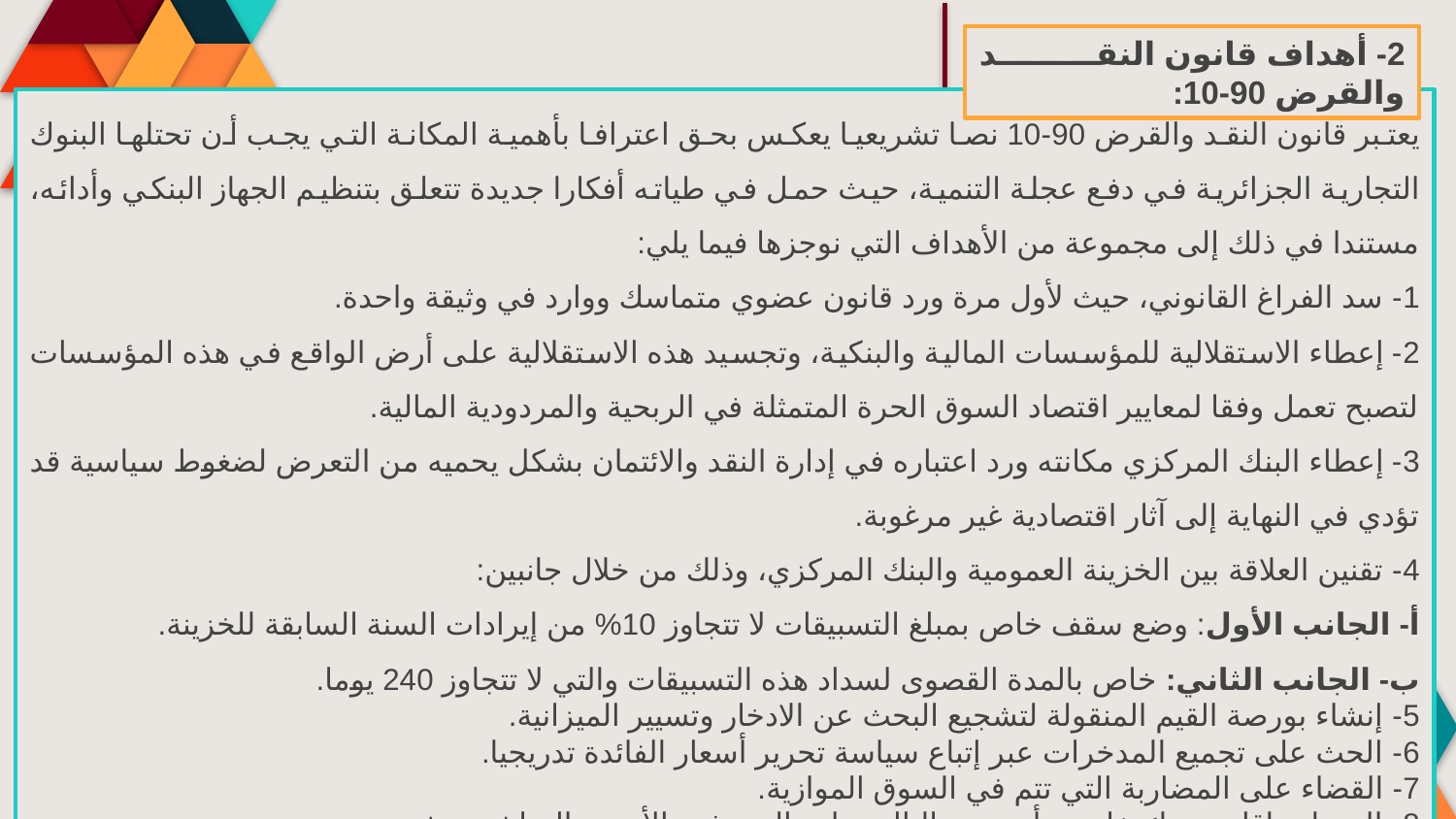

2- أهداف قانون النقد والقرض 90-10:
يعتبر قانون النقد والقرض 90-10 نصا تشريعيا يعكس بحق اعترافا بأهمية المكانة التي يجب أن تحتلها البنوك التجارية الجزائرية في دفع عجلة التنمية، حيث حمل في طياته أفكارا جديدة تتعلق بتنظيم الجهاز البنكي وأدائه، مستندا في ذلك إلى مجموعة من الأهداف التي نوجزها فيما يلي:
1- سد الفراغ القانوني، حيث لأول مرة ورد قانون عضوي متماسك ووارد في وثيقة واحدة.
2- إعطاء الاستقلالية للمؤسسات المالية والبنكية، وتجسيد هذه الاستقلالية على أرض الواقع في هذه المؤسسات لتصبح تعمل وفقا لمعايير اقتصاد السوق الحرة المتمثلة في الربحية والمردودية المالية.
3- إعطاء البنك المركزي مكانته ورد اعتباره في إدارة النقد والائتمان بشكل يحميه من التعرض لضغوط سياسية قد تؤدي في النهاية إلى آثار اقتصادية غير مرغوبة.
4- تقنين العلاقة بين الخزينة العمومية والبنك المركزي، وذلك من خلال جانبين:
أ- الجانب الأول: وضع سقف خاص بمبلغ التسبيقات لا تتجاوز 10% من إيرادات السنة السابقة للخزينة.
ب- الجانب الثاني: خاص بالمدة القصوى لسداد هذه التسبيقات والتي لا تتجاوز 240 يوما.
5- إنشاء بورصة القيم المنقولة لتشجيع البحث عن الادخار وتسيير الميزانية.
6- الحث على تجميع المدخرات عبر إتباع سياسة تحرير أسعار الفائدة تدريجيا.
7- القضاء على المضاربة التي تتم في السوق الموازية.
8- السماح بإقامة بنوك خاصة وأجنبية وبالتالي جلب المستثمر الأجنبي المباشر وتشجيعه.